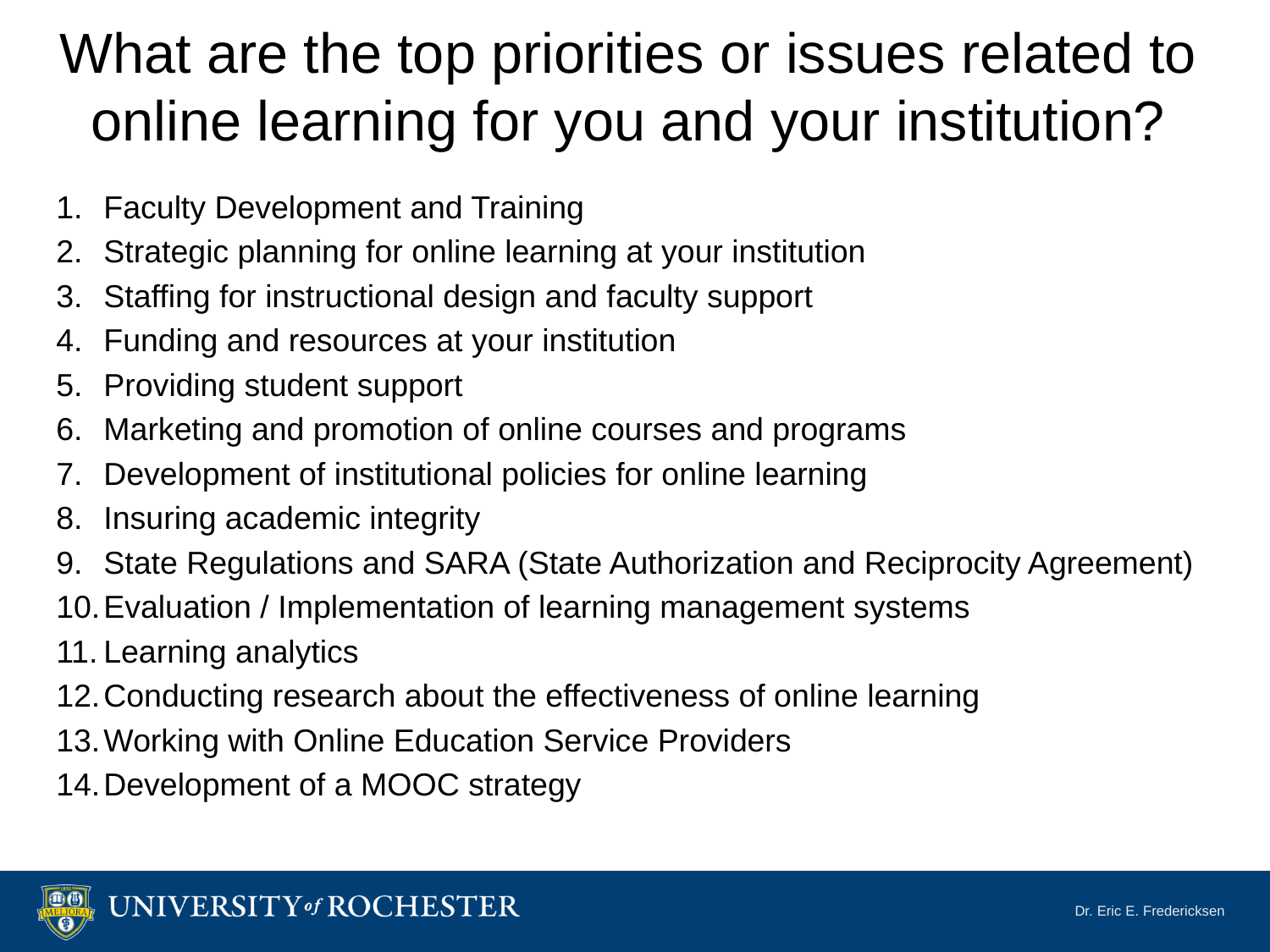

# What are the top priorities or issues related to online learning for you and your institution?
Faculty Development and Training
Strategic planning for online learning at your institution
Staffing for instructional design and faculty support
Funding and resources at your institution
Providing student support
Marketing and promotion of online courses and programs
Development of institutional policies for online learning
Insuring academic integrity
State Regulations and SARA (State Authorization and Reciprocity Agreement)
Evaluation / Implementation of learning management systems
Learning analytics
Conducting research about the effectiveness of online learning
Working with Online Education Service Providers
Development of a MOOC strategy